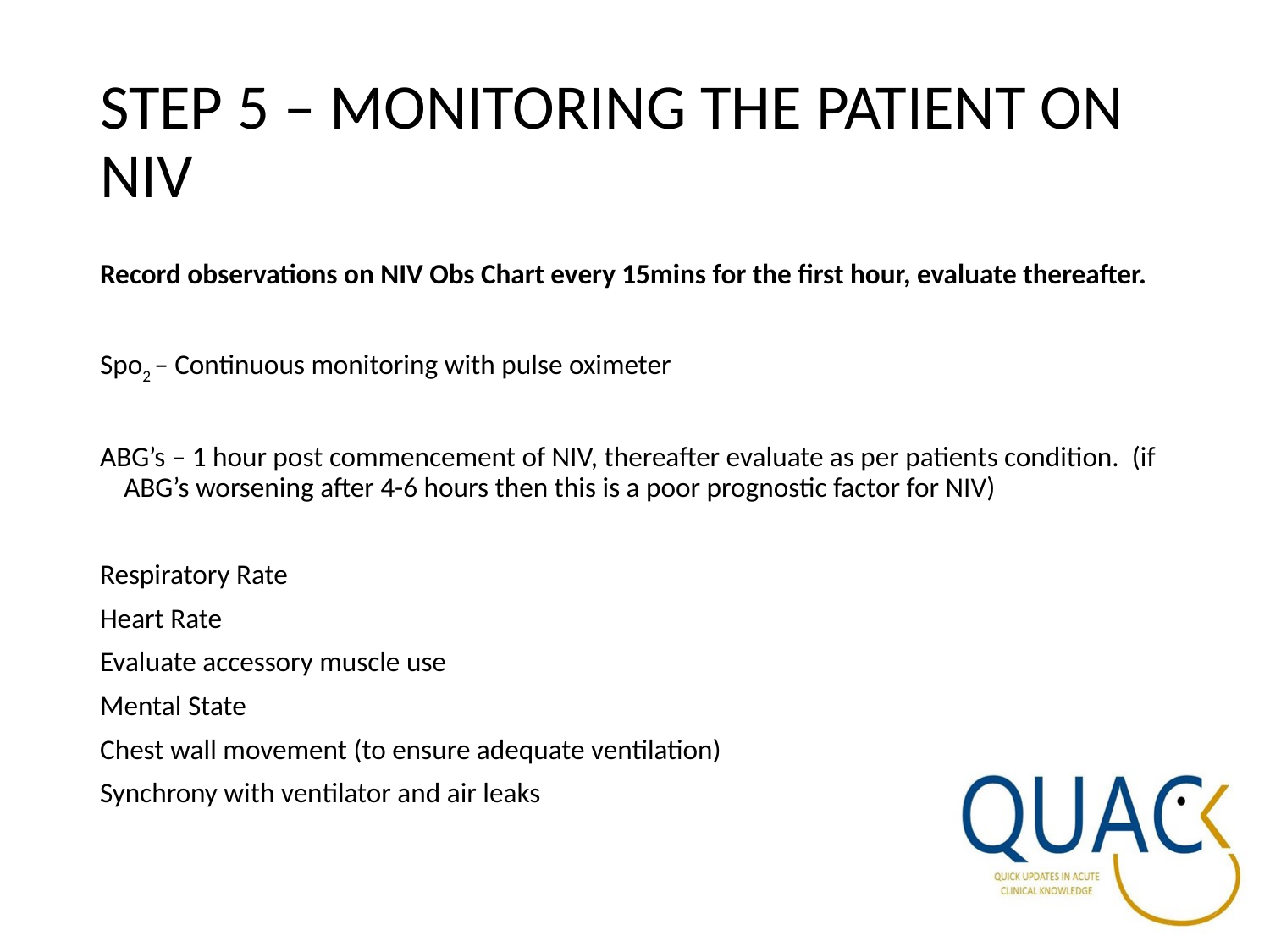

# STEP 5 – MONITORING THE PATIENT ON NIV
Record observations on NIV Obs Chart every 15mins for the first hour, evaluate thereafter.

Spo2 – Continuous monitoring with pulse oximeter

ABG’s – 1 hour post commencement of NIV, thereafter evaluate as per patients condition.  (if ABG’s worsening after 4-6 hours then this is a poor prognostic factor for NIV)

Respiratory Rate
Heart Rate
Evaluate accessory muscle use
Mental State
Chest wall movement (to ensure adequate ventilation)
Synchrony with ventilator and air leaks